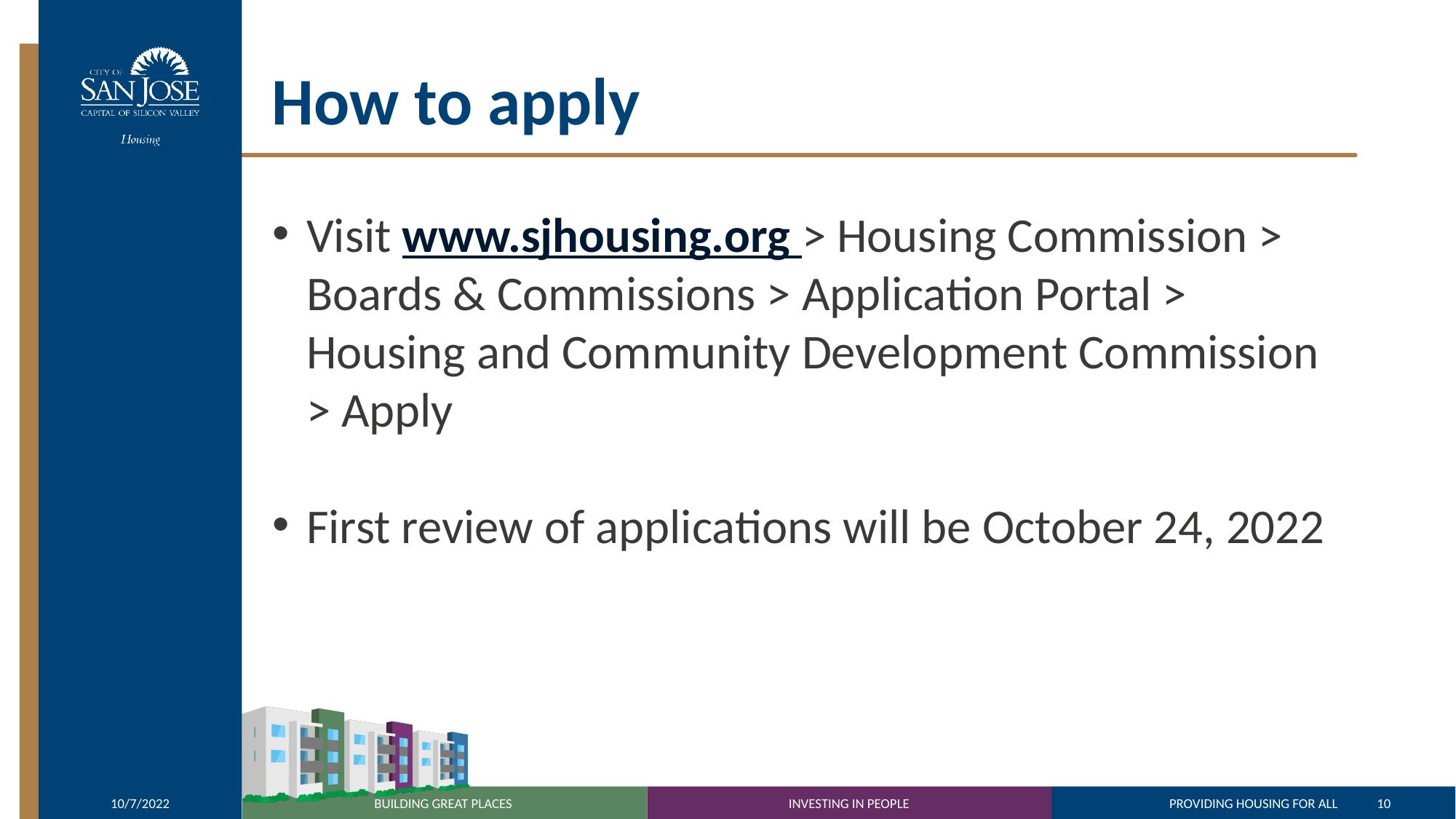

# How to apply
Visit www.sjhousing.org > Housing Commission > Boards & Commissions > Application Portal > Housing and Community Development Commission > Apply
First review of applications will be October 24, 2022

10/7/2022
10